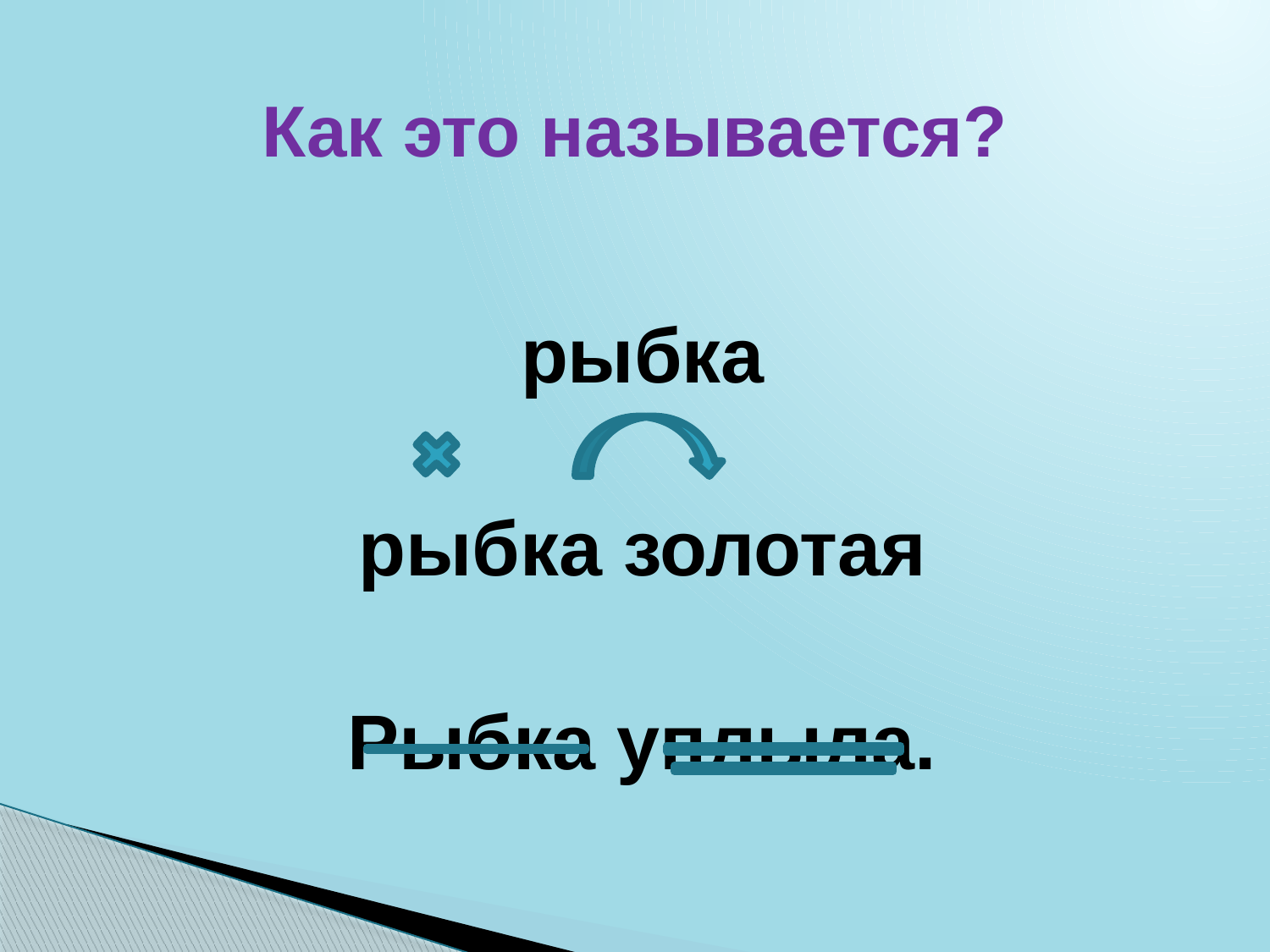

# Как это называется?
рыбка
рыбка золотая
Рыбка уплыла.